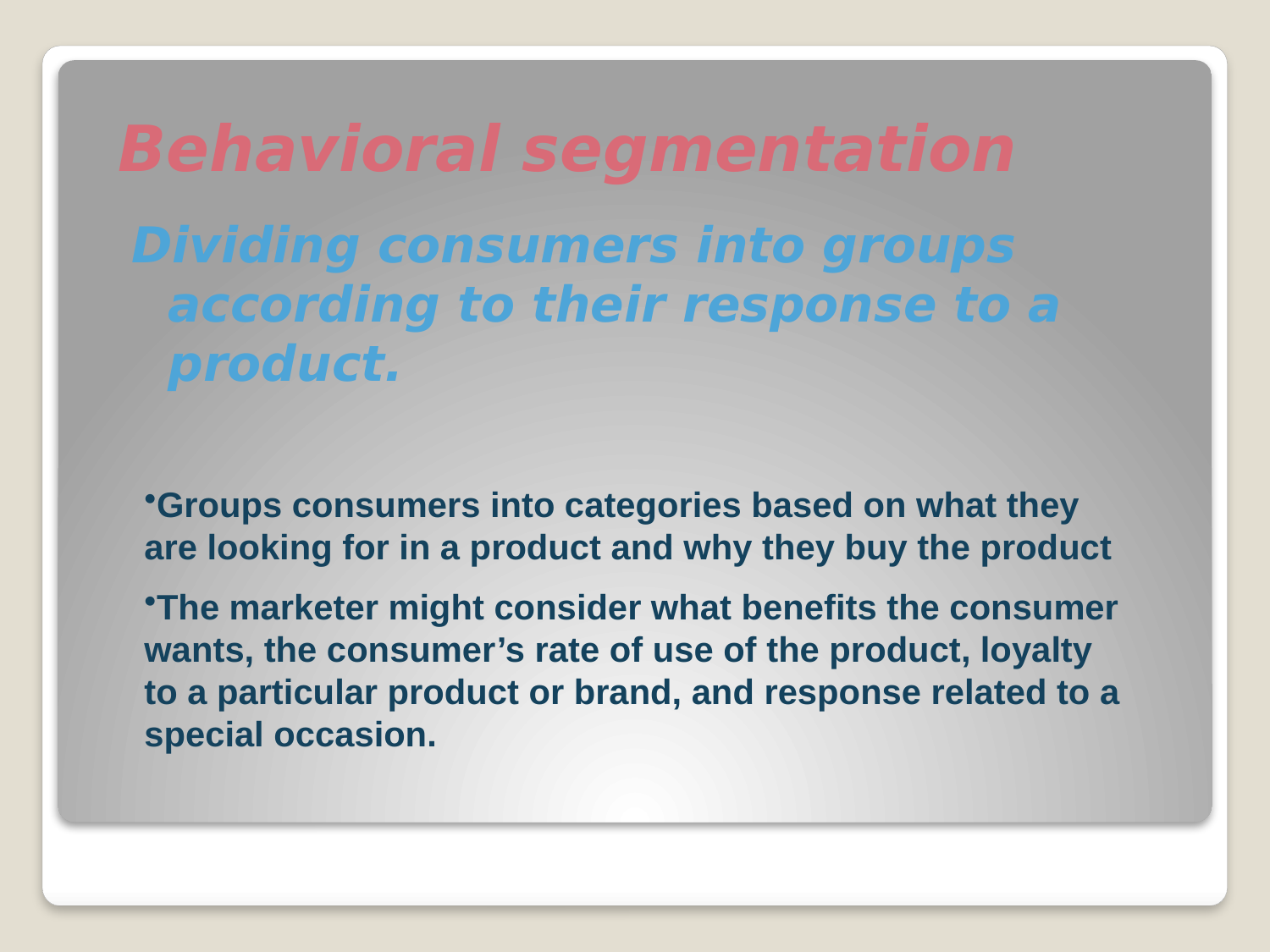

# Behavioral segmentation
Dividing consumers into groups according to their response to a product.
Groups consumers into categories based on what they are looking for in a product and why they buy the product
The marketer might consider what benefits the consumer wants, the consumer’s rate of use of the product, loyalty to a particular product or brand, and response related to a special occasion.